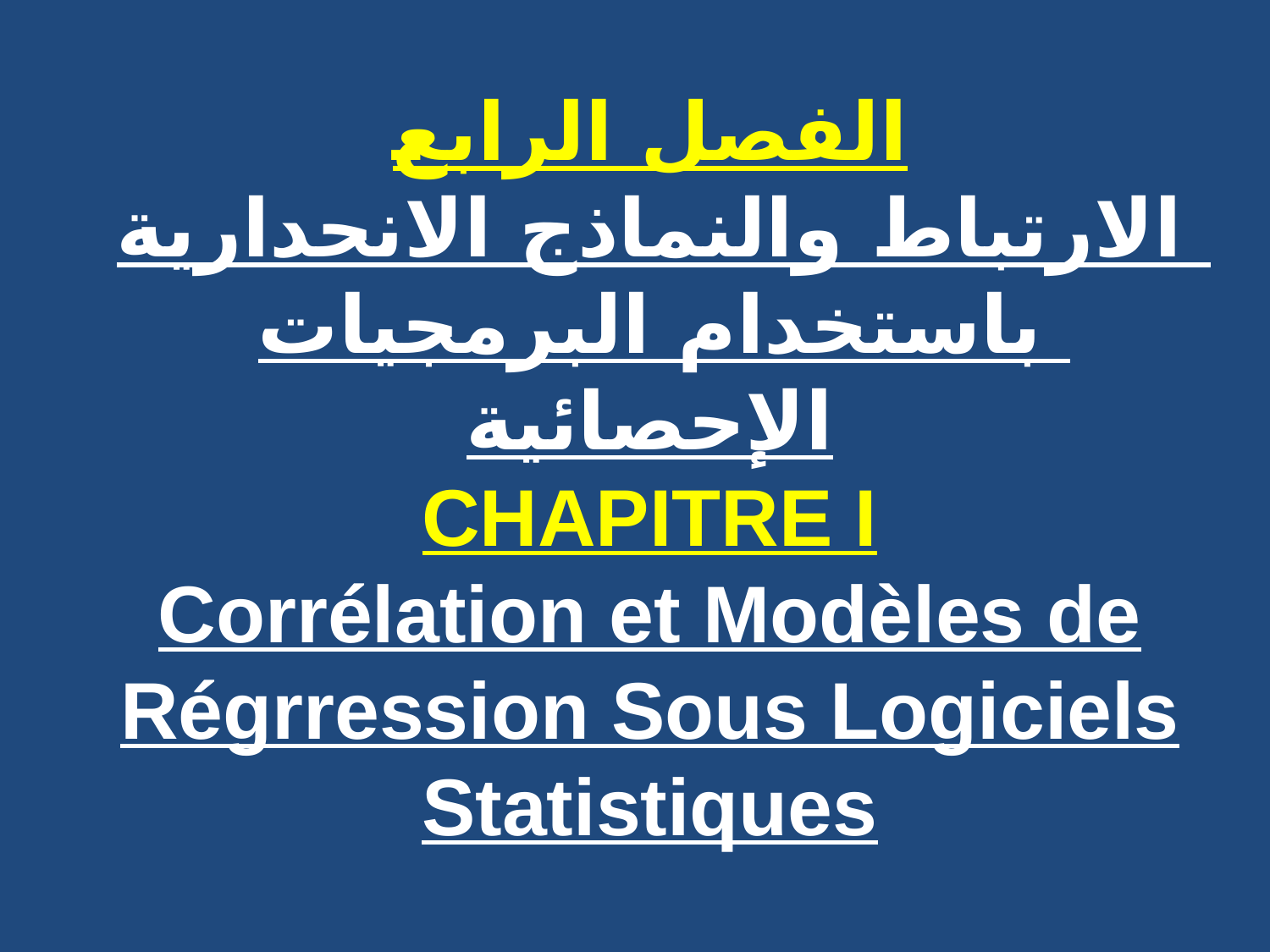

# الفصل الرابع الارتباط والنماذج الانحدارية باستخدام البرمجيات الإحصائية CHAPITRE I Corrélation et Modèles de Régrression Sous Logiciels Statistiques